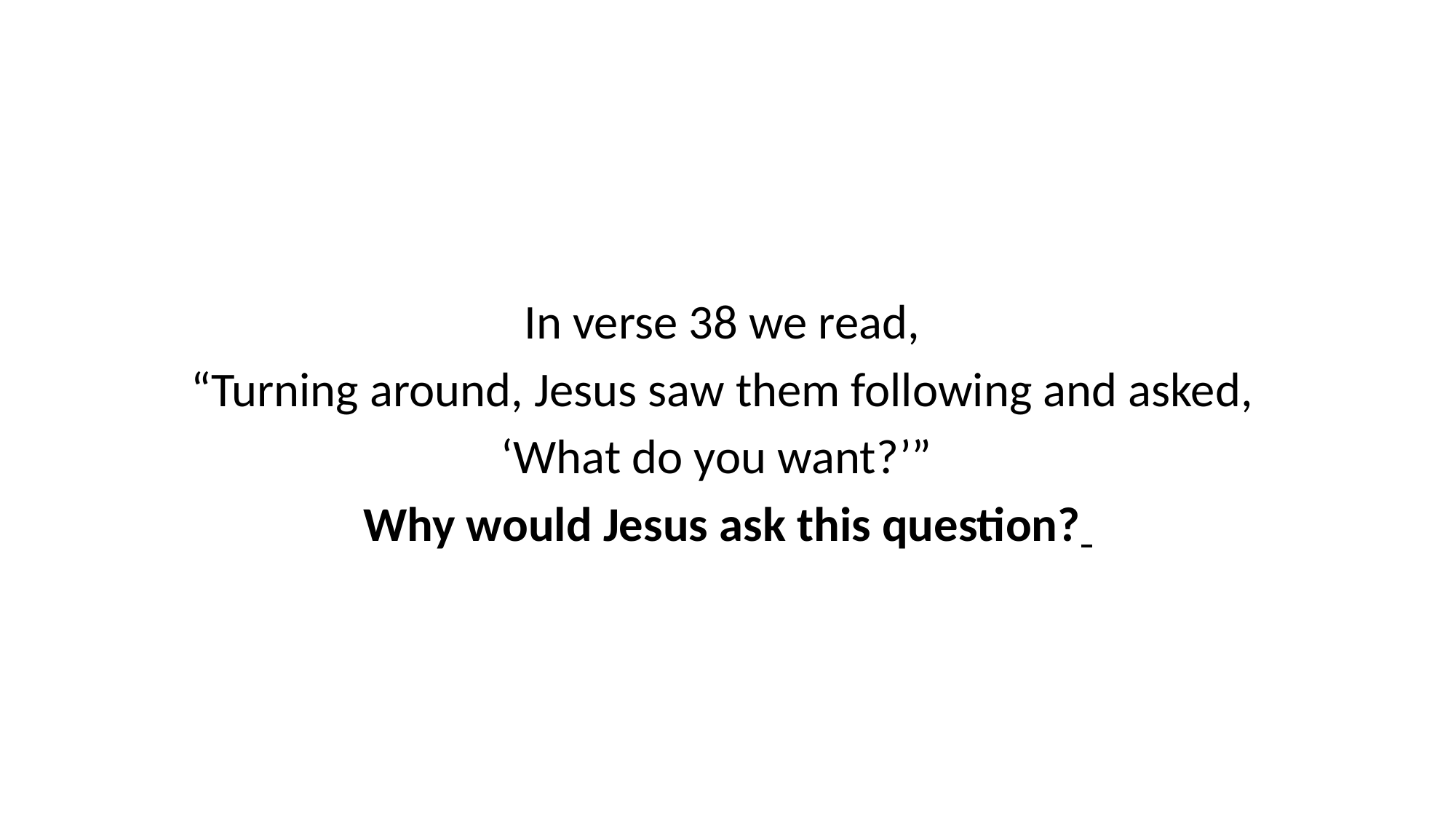

In verse 38 we read,
“Turning around, Jesus saw them following and asked,
‘What do you want?’”
Why would Jesus ask this question?